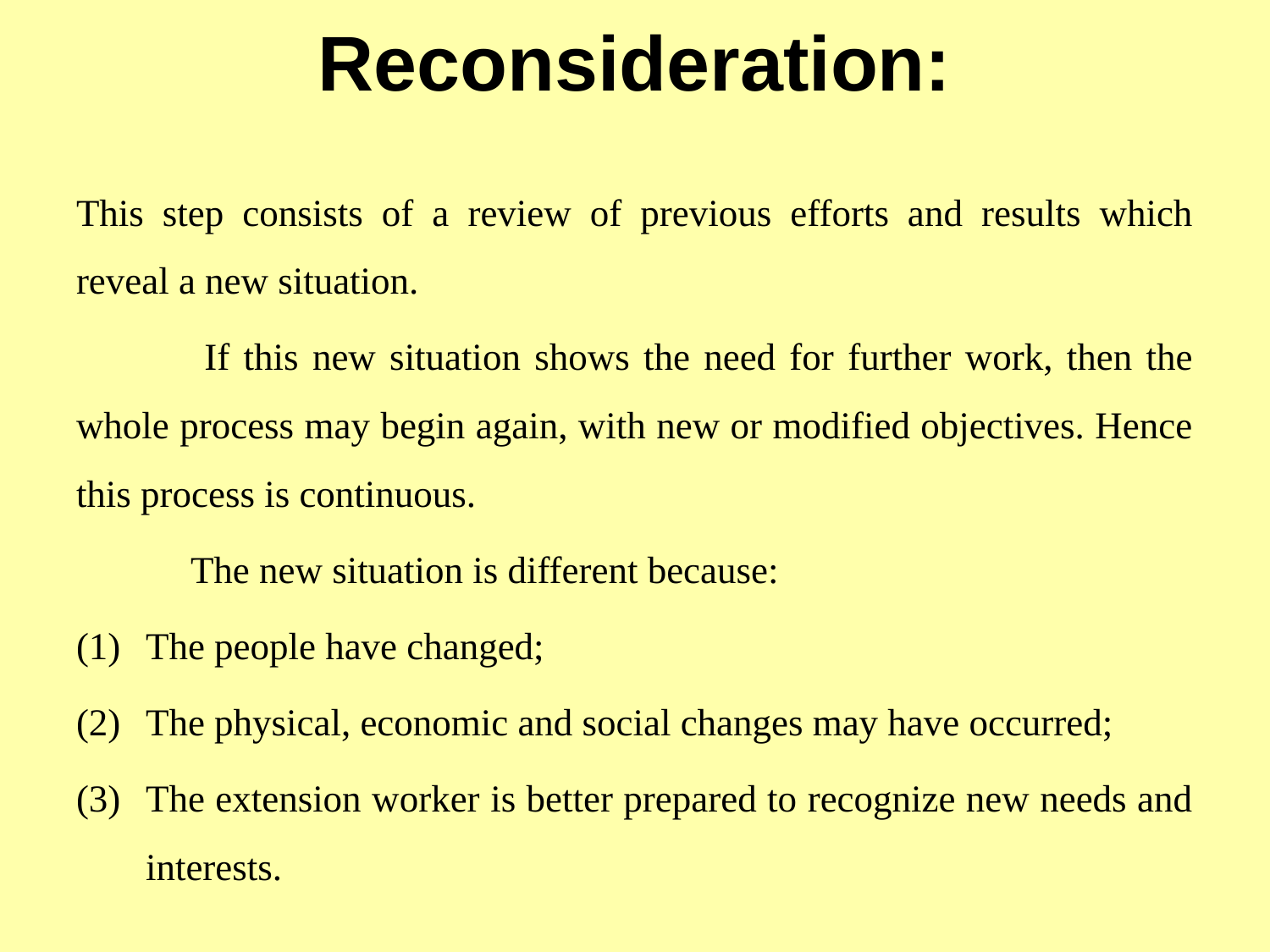

# Reconsideration:
This step consists of a review of previous efforts and results which reveal a new situation.
	 If this new situation shows the need for further work, then the whole process may begin again, with new or modified objectives. Hence this process is continuous.
	The new situation is different because:
The people have changed;
The physical, economic and social changes may have occurred;
The extension worker is better prepared to recognize new needs and interests.